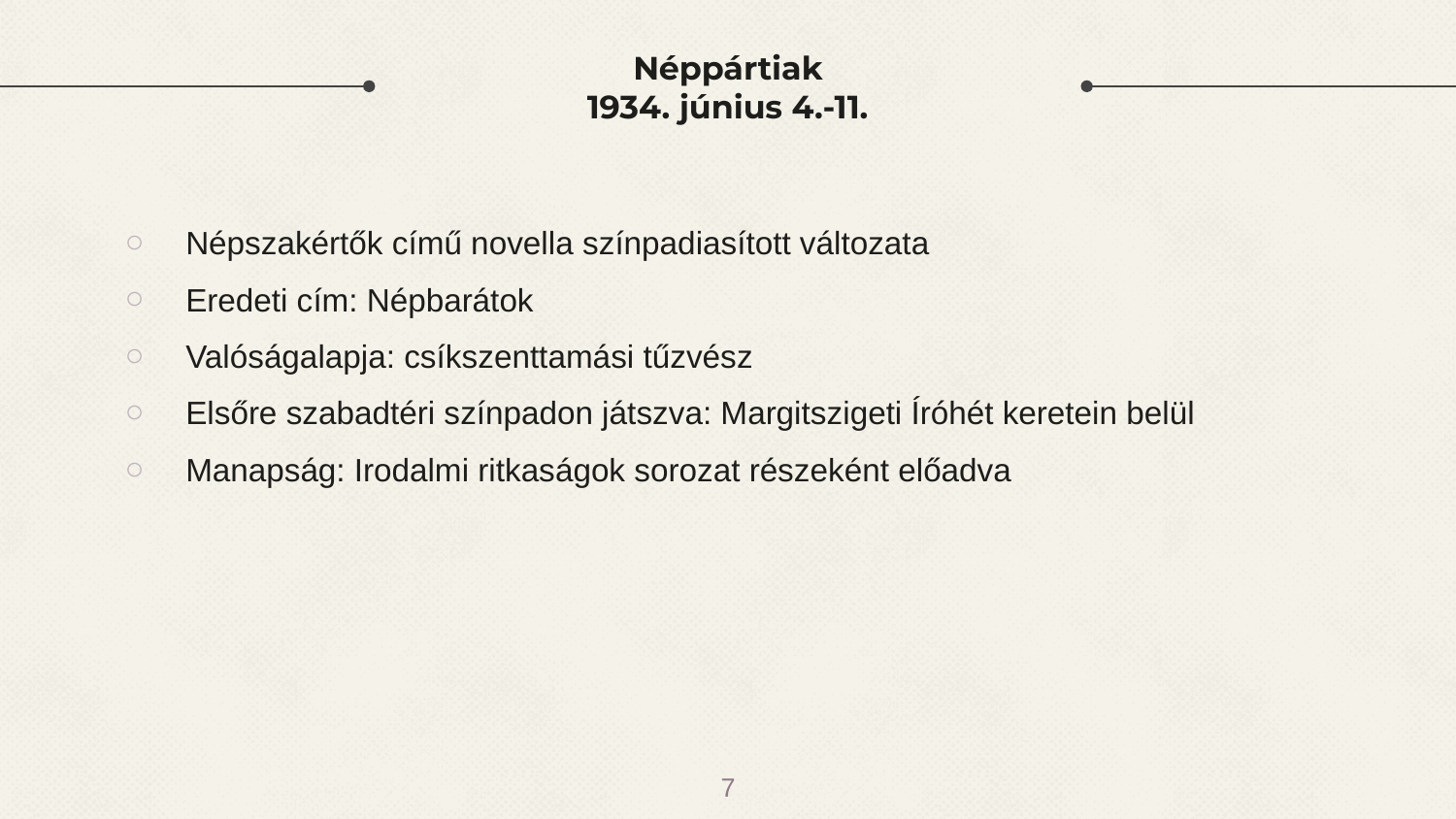

# Néppártiak 1934. június 4.-11.
Népszakértők című novella színpadiasított változata
Eredeti cím: Népbarátok
Valóságalapja: csíkszenttamási tűzvész
Elsőre szabadtéri színpadon játszva: Margitszigeti Íróhét keretein belül
Manapság: Irodalmi ritkaságok sorozat részeként előadva
7